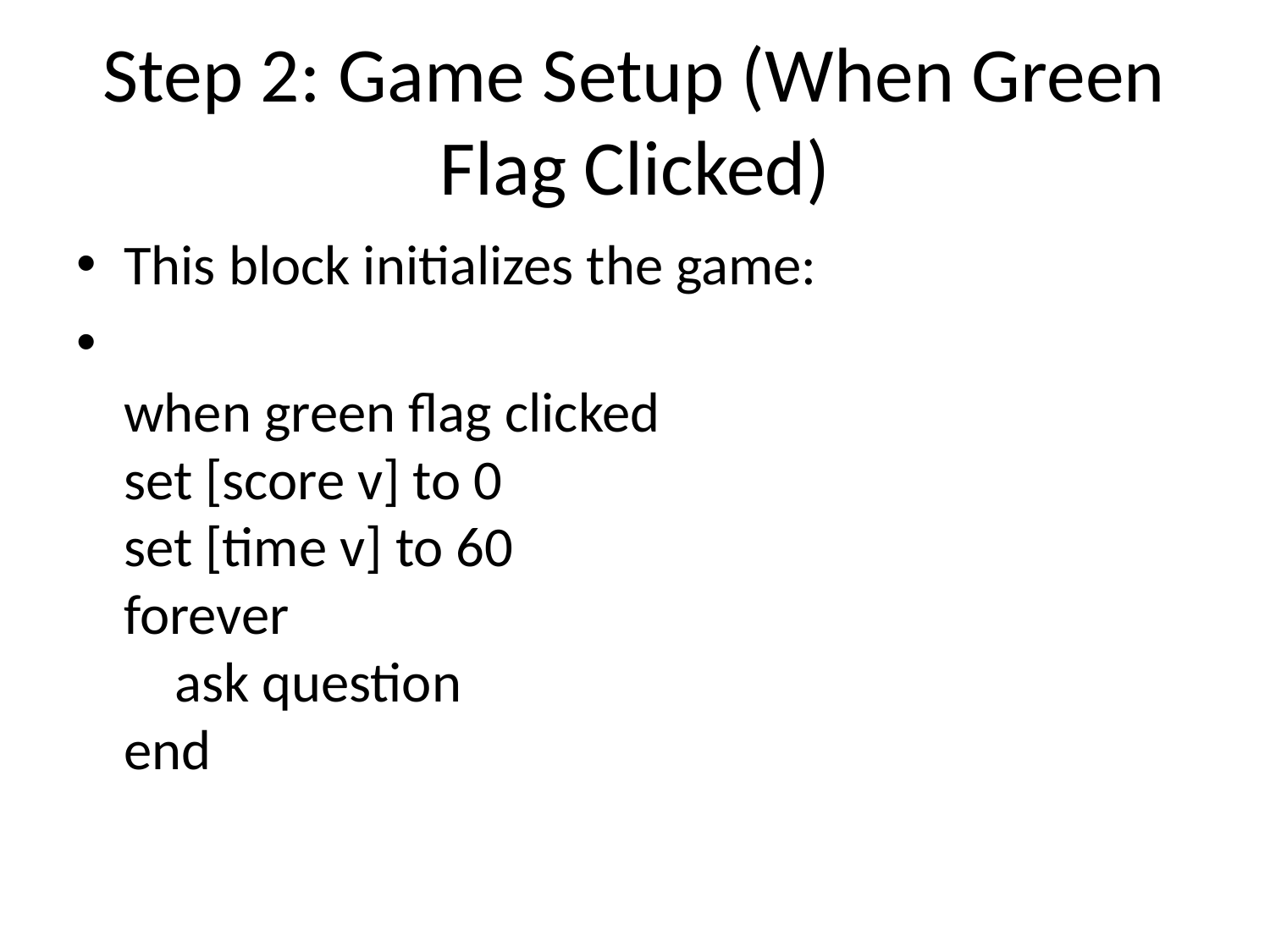

# Step 2: Game Setup (When Green Flag Clicked)
This block initializes the game:
when green flag clicked
set [score v] to 0
set [time v] to 60
forever
    ask question
end